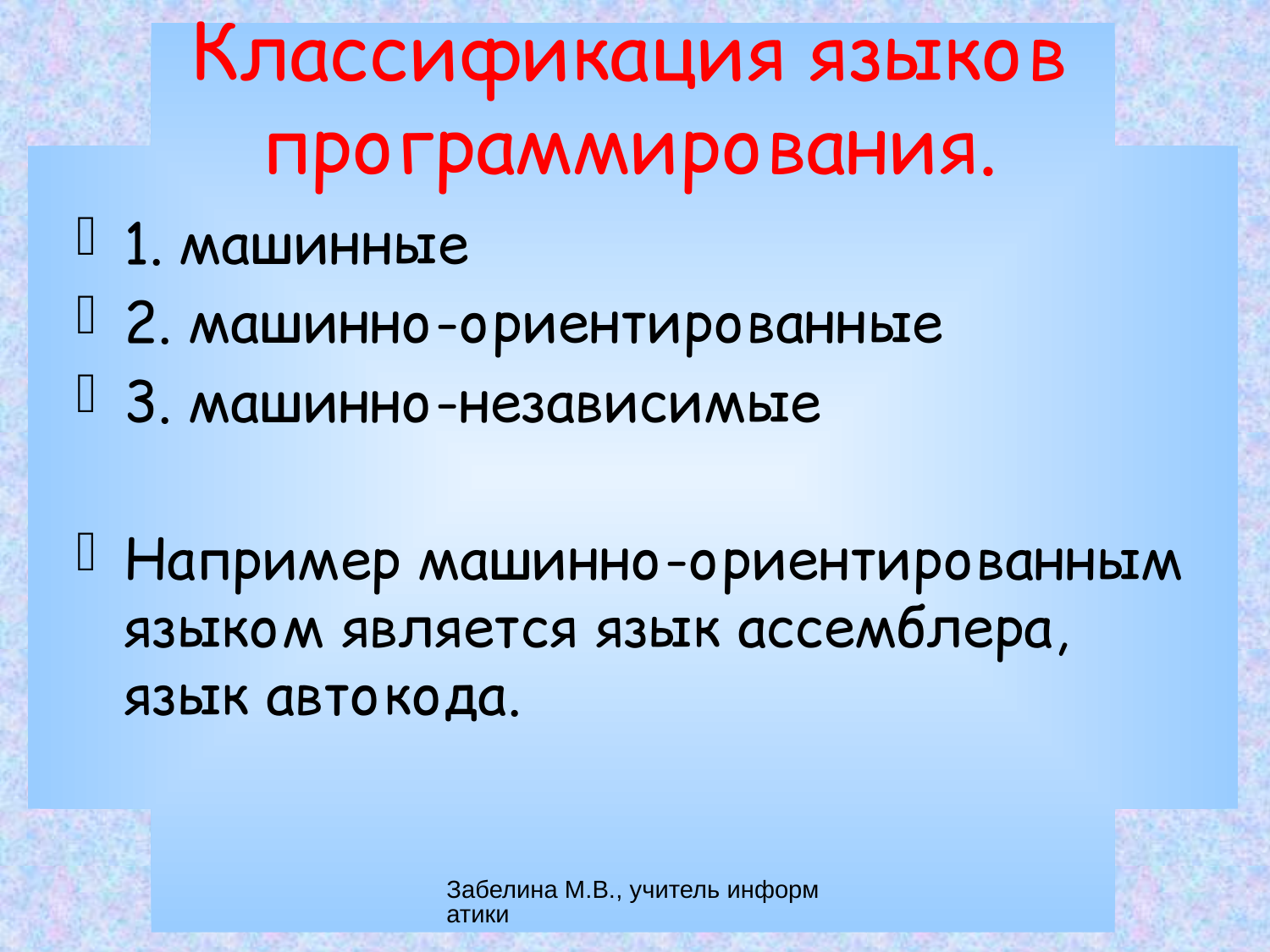

# Классификация языков программирования.
1. машинные
2. машинно-ориентированные
3. машинно-независимые

Например машинно-ориентированным языком является язык ассемблера, язык автокода.
Забелина М.В., учитель информатики